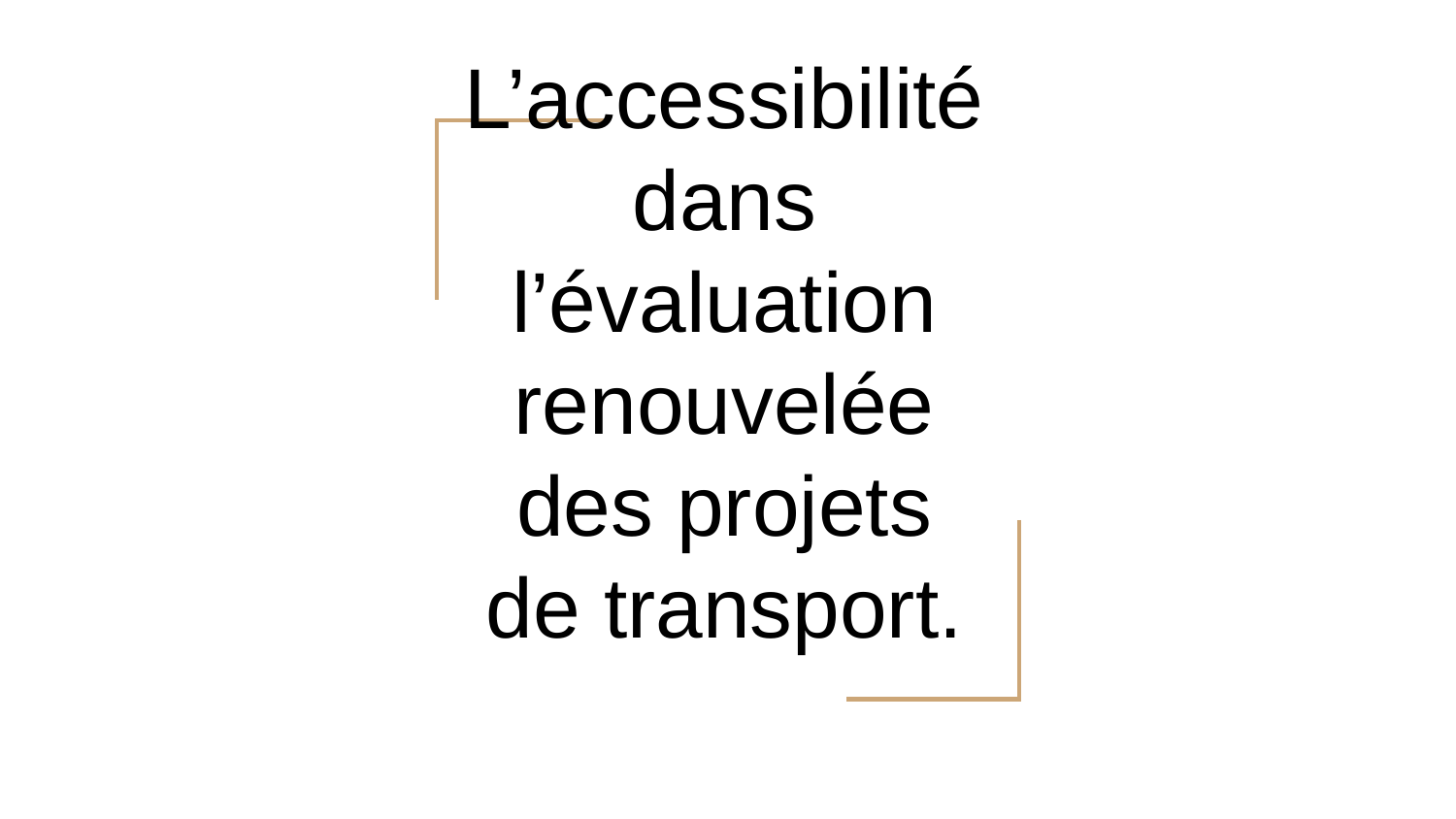

# L’accessibilité dans l’évaluation renouvelée des projets de transport.